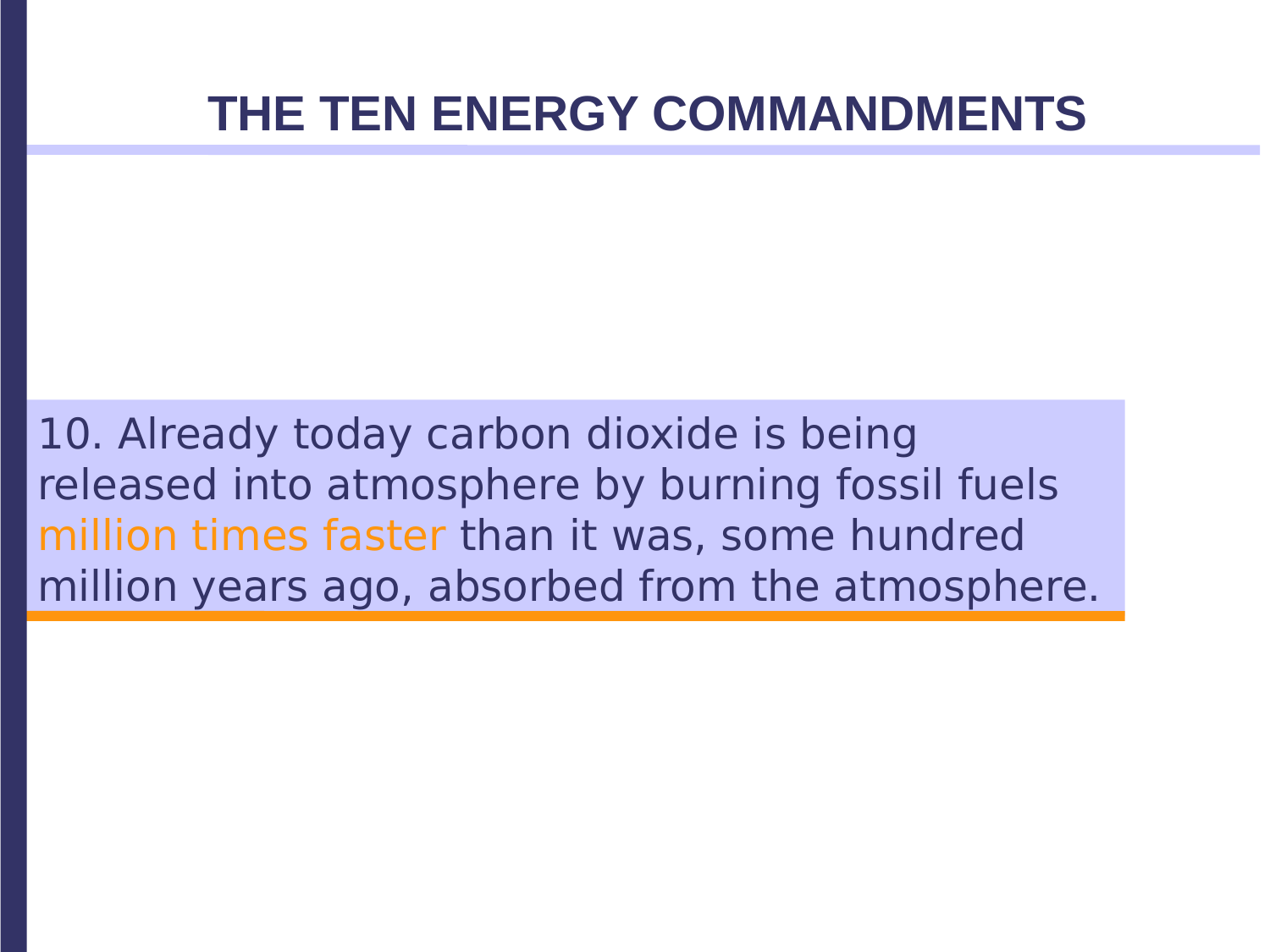

THE TEN ENERGY COMMANDMENTS

10. Already today carbon dioxide is being released into atmosphere by burning fossil fuels million times faster than it was, some hundred million years ago, absorbed from the atmosphere.